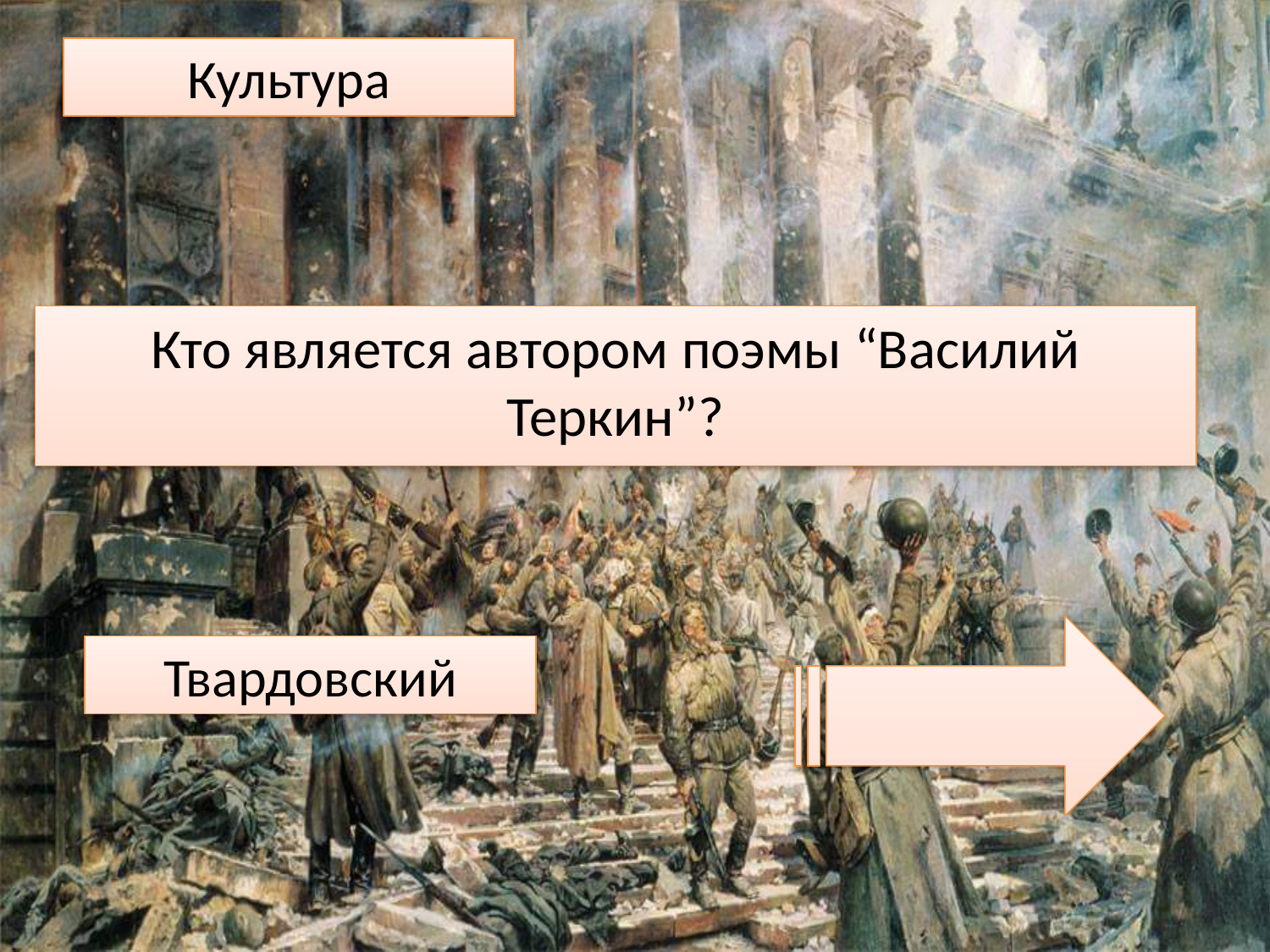

# Культура
Кто является автором поэмы “Василий Теркин”?

Твардовский